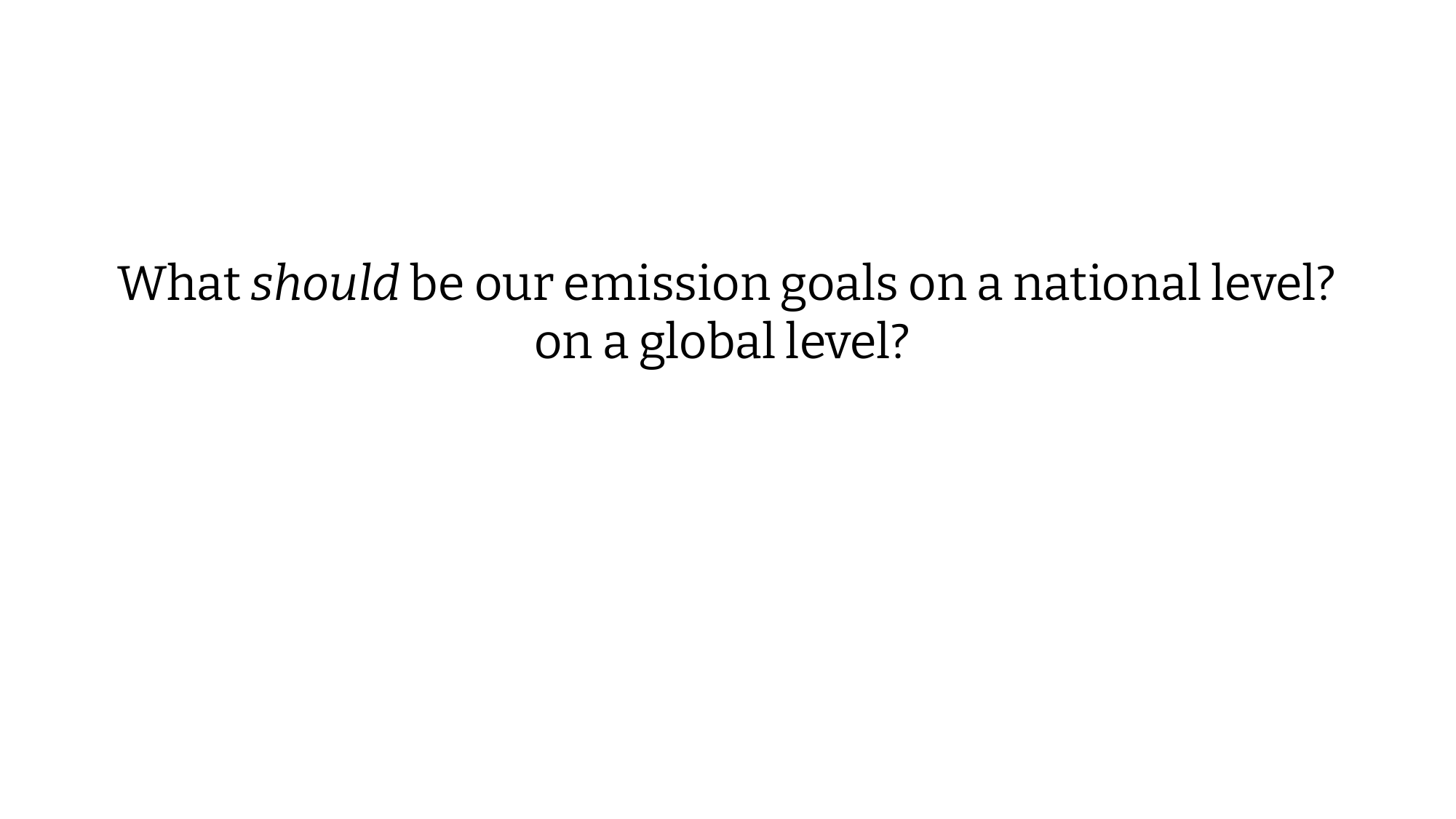

What should be our emission goals on a national level? on a global level?